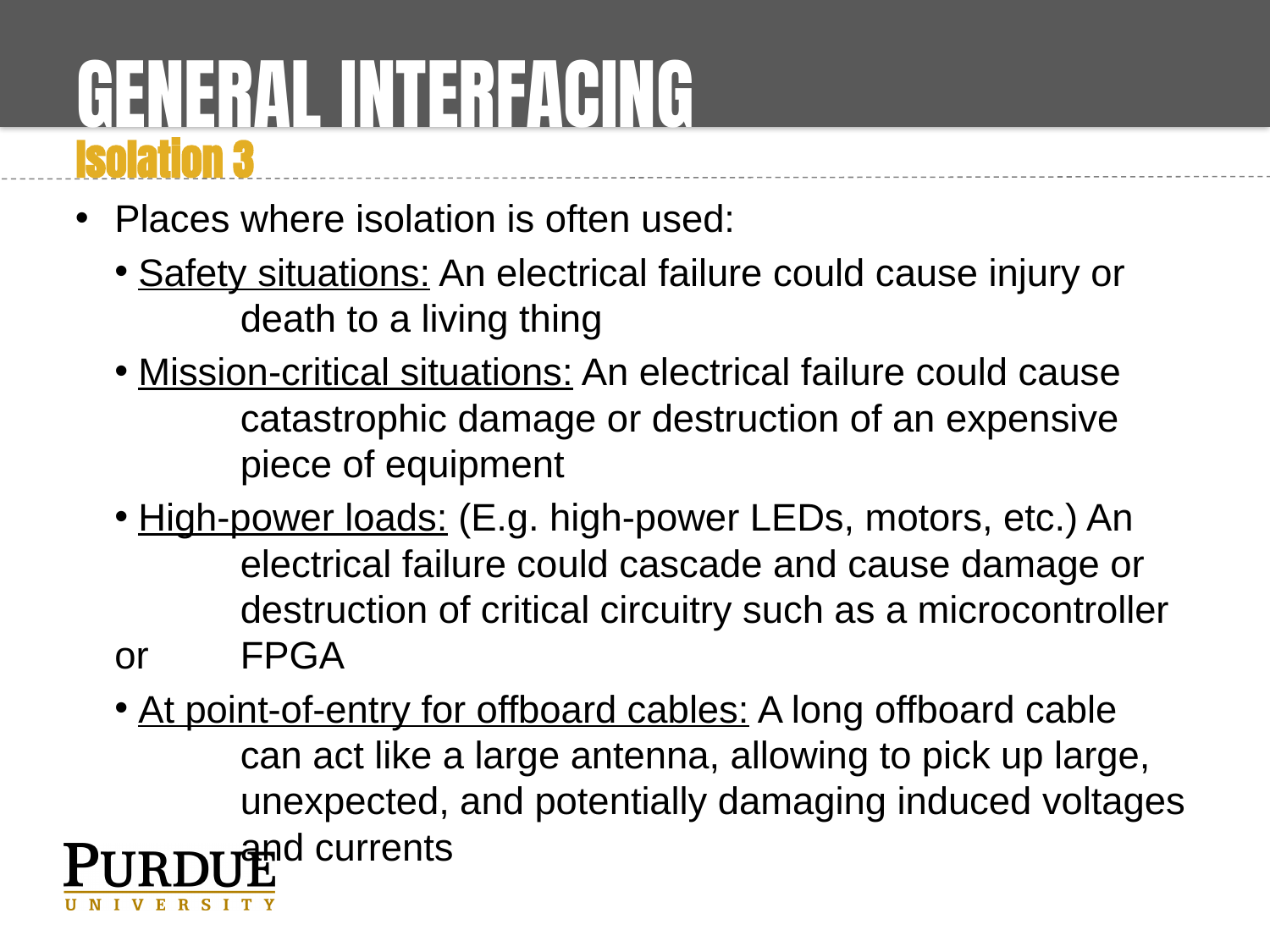

# General Interfacing
Isolation 3
Places where isolation is often used:
 Safety situations: An electrical failure could cause injury or 			death to a living thing
 Mission-critical situations: An electrical failure could cause 			catastrophic damage or destruction of an expensive 			piece of equipment
 High-power loads: (E.g. high-power LEDs, motors, etc.) An 		electrical failure could cascade and cause damage or 			destruction of critical circuitry such as a microcontroller or 		FPGA
 At point-of-entry for offboard cables: A long offboard cable 			can act like a large antenna, allowing to pick up large, 			unexpected, and potentially damaging induced voltages
		and currents